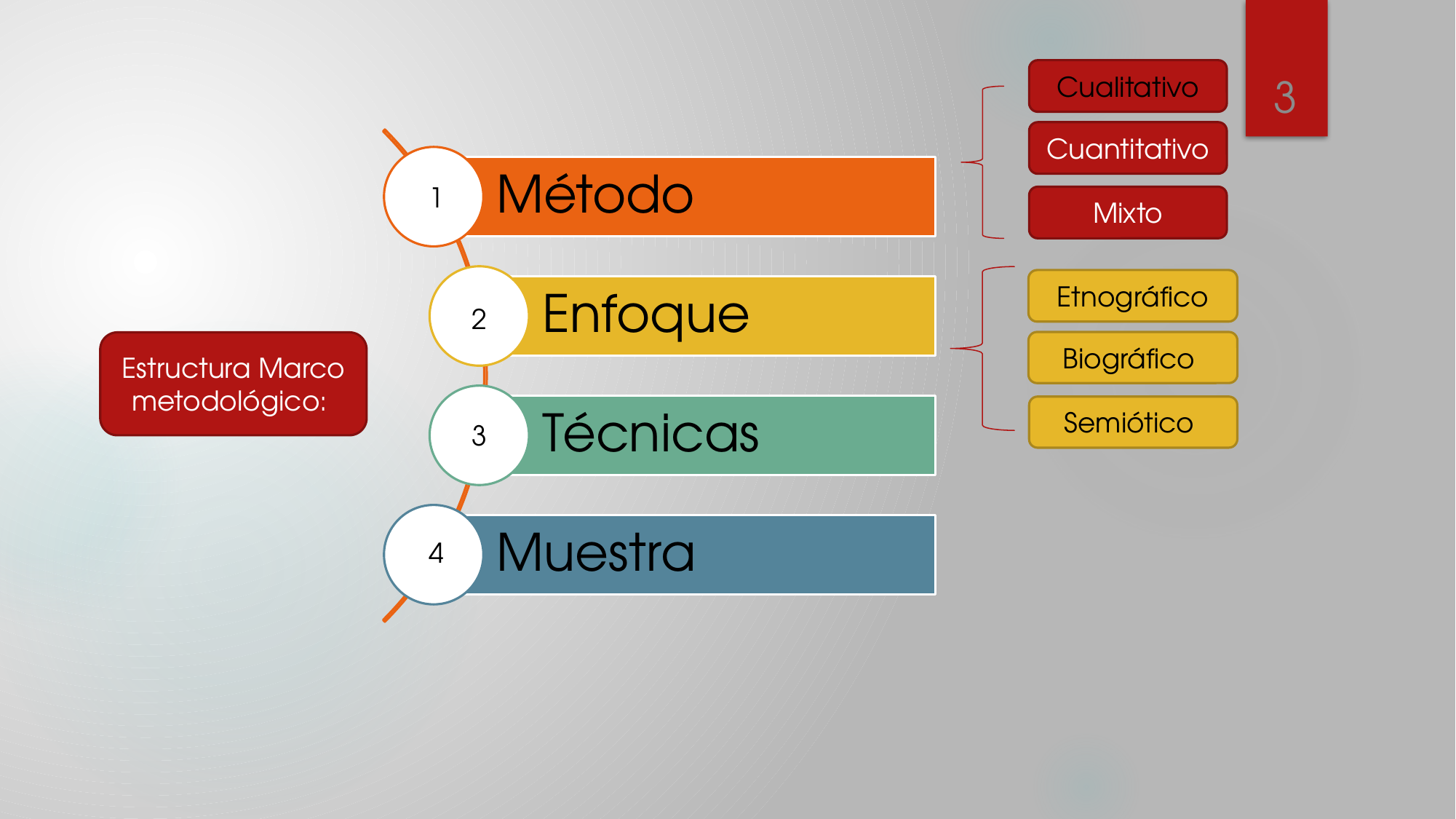

3
Cualitativo

Método
Enfoque
Técnicas
Muestra
Cuantitativo
1
Mixto

Etnográfico
2
Biográfico
Estructura Marco metodológico:
Semiótico
3
4